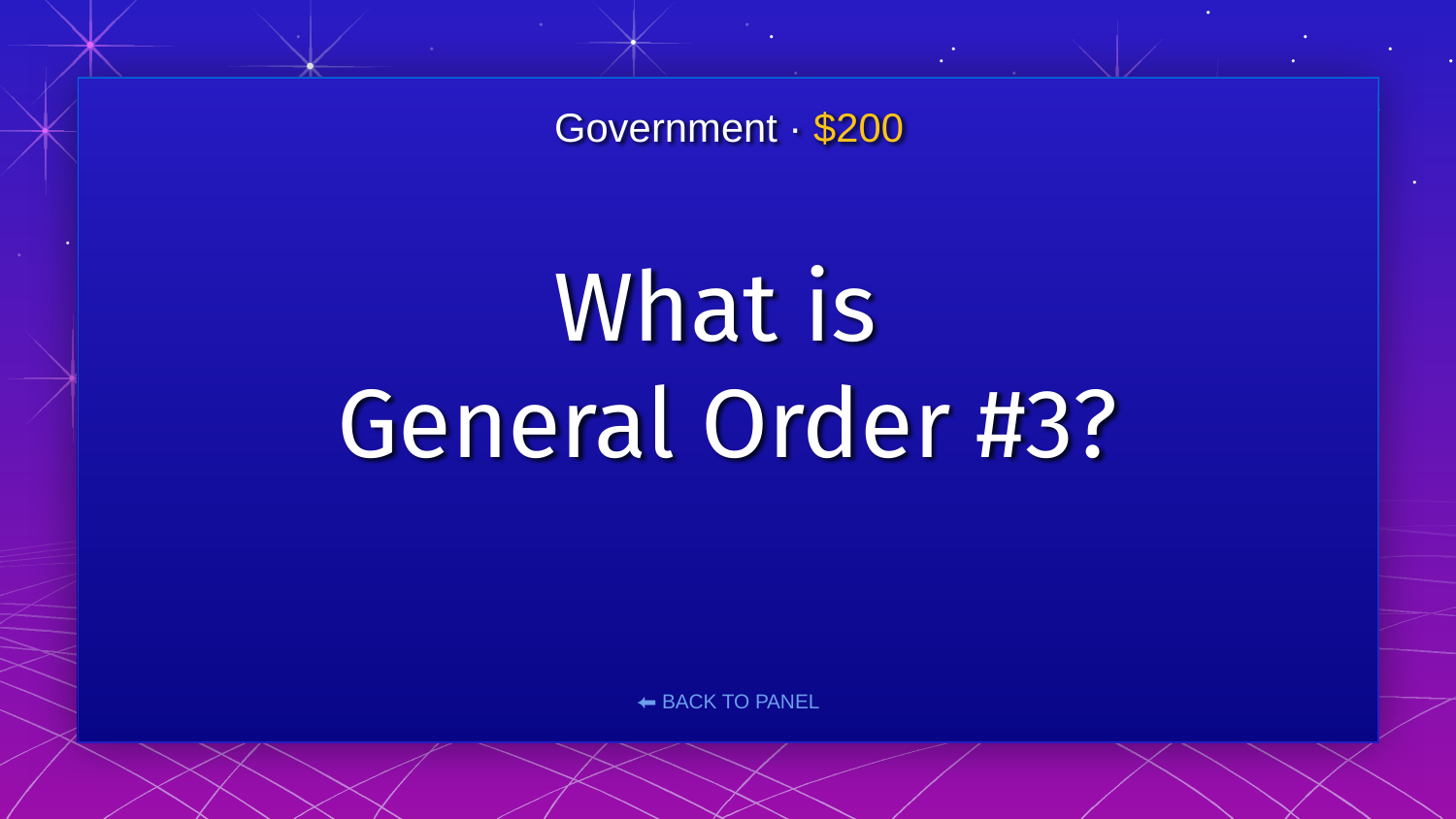

Government · $200
# What is
General Order #3?